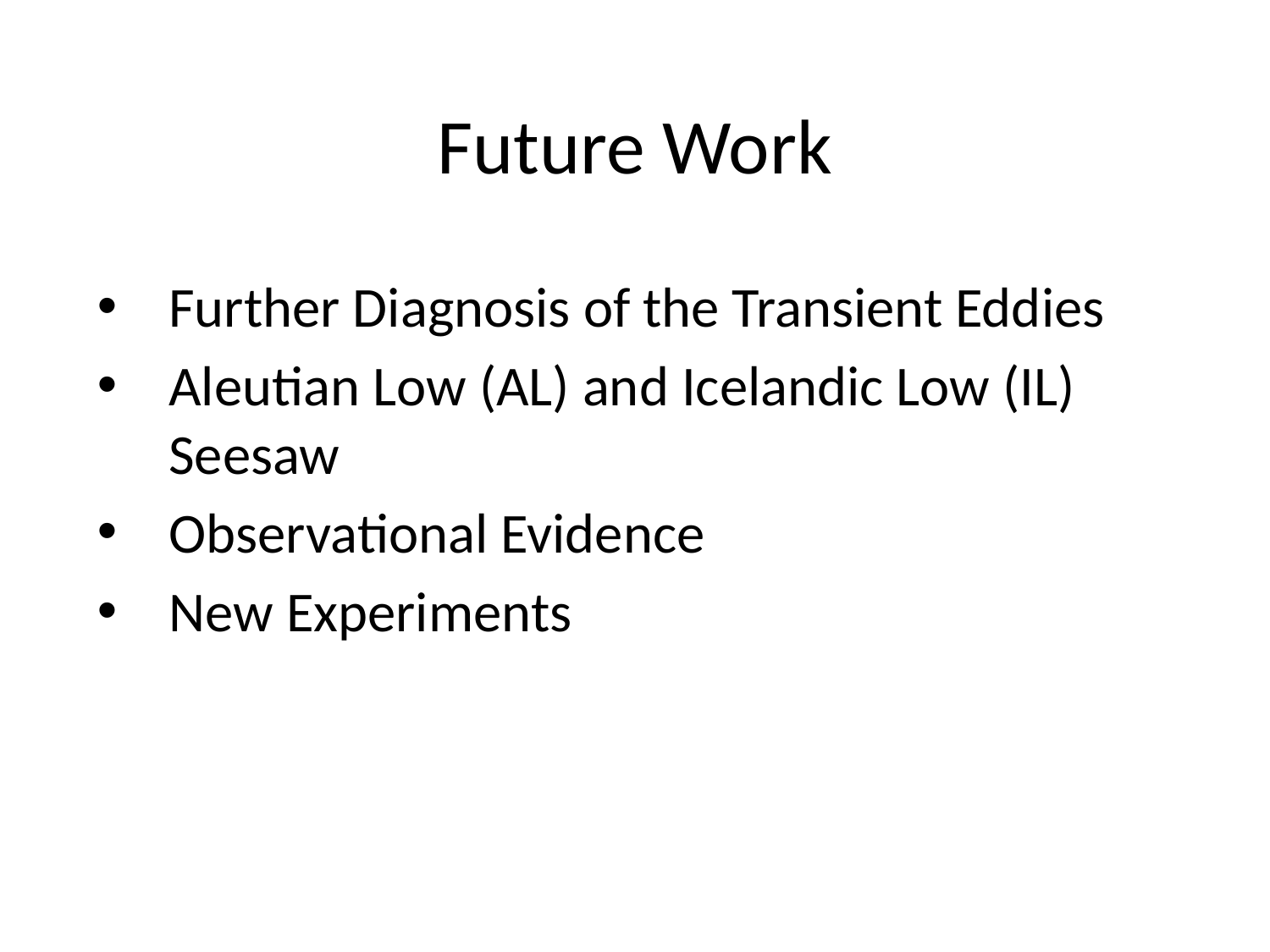

# Future Work
Further Diagnosis of the Transient Eddies
Aleutian Low (AL) and Icelandic Low (IL) Seesaw
Observational Evidence
New Experiments